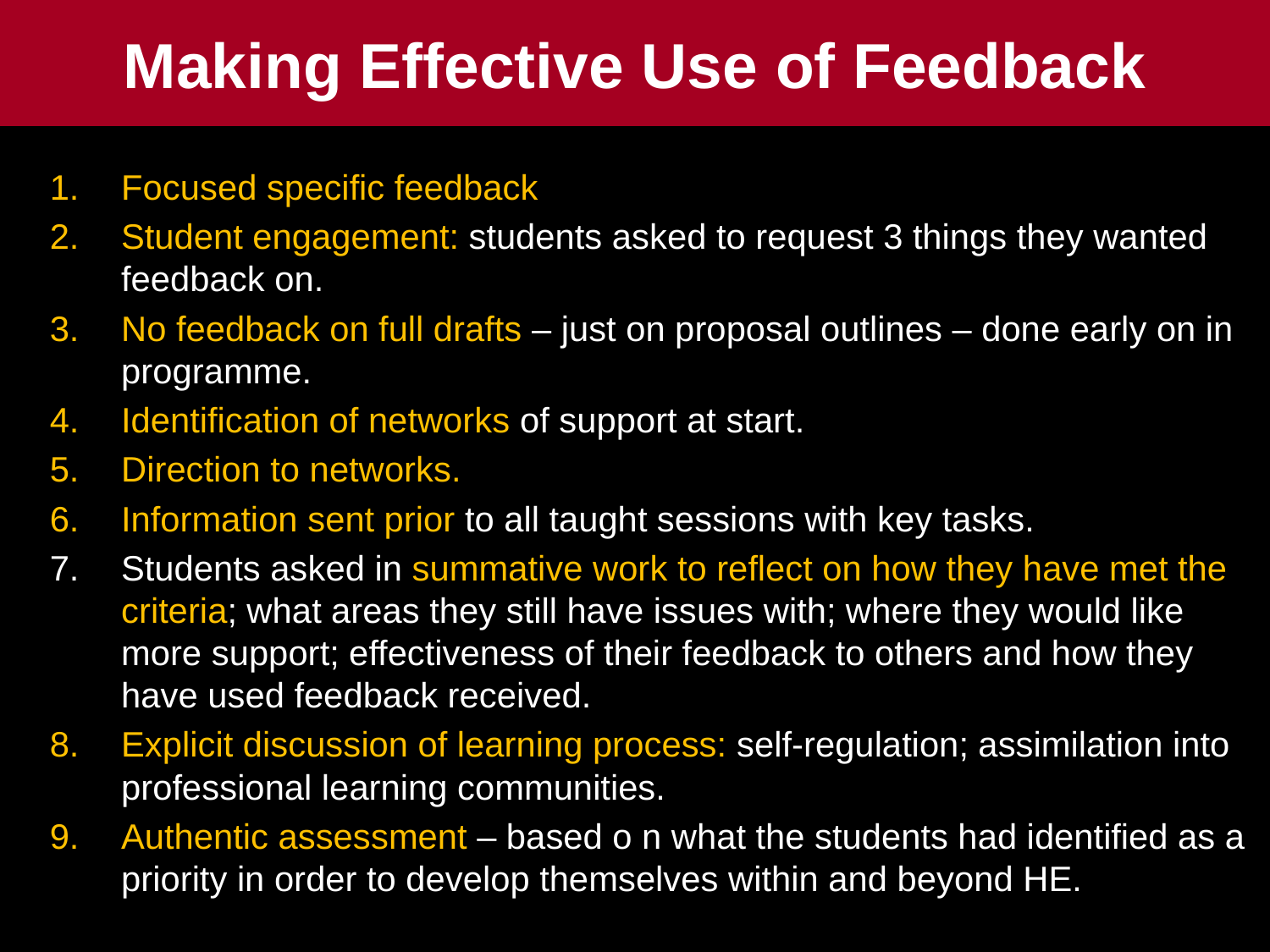

# Making Effective Use of Feedback

Focused specific feedback
Student engagement: students asked to request 3 things they wanted feedback on.
No feedback on full drafts – just on proposal outlines – done early on in programme.
Identification of networks of support at start.
Direction to networks.
Information sent prior to all taught sessions with key tasks.
Students asked in summative work to reflect on how they have met the criteria; what areas they still have issues with; where they would like more support; effectiveness of their feedback to others and how they have used feedback received.
Explicit discussion of learning process: self-regulation; assimilation into professional learning communities.
Authentic assessment – based o n what the students had identified as a priority in order to develop themselves within and beyond HE.